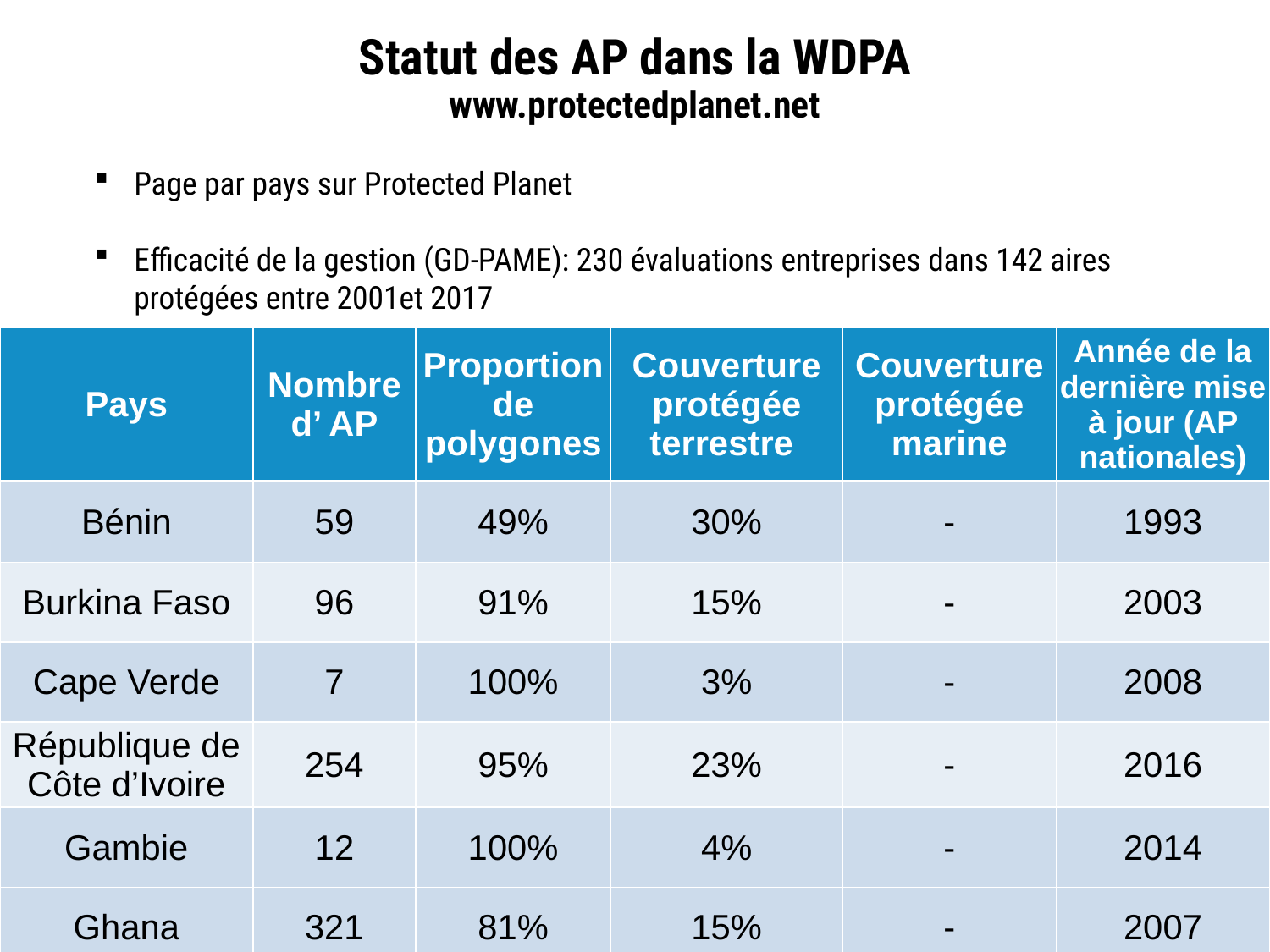

Statut des AP dans la WDPA
www.protectedplanet.net
Page par pays sur Protected Planet

Efficacité de la gestion (GD-PAME): 230 évaluations entreprises dans 142 aires protégées entre 2001et 2017
| Pays | Nombre d’ AP | Proportion de polygones | Couverture protégée terrestre | Couverture protégée marine | Année de la dernière mise à jour (AP nationales) |
| --- | --- | --- | --- | --- | --- |
| Bénin | 59 | 49% | 30% | - | 1993 |
| Burkina Faso | 96 | 91% | 15% | - | 2003 |
| Cape Verde | 7 | 100% | 3% | - | 2008 |
| République de Côte d’Ivoire | 254 | 95% | 23% | - | 2016 |
| Gambie | 12 | 100% | 4% | - | 2014 |
| Ghana | 321 | 81% | 15% | - | 2007 |

25/04/2019